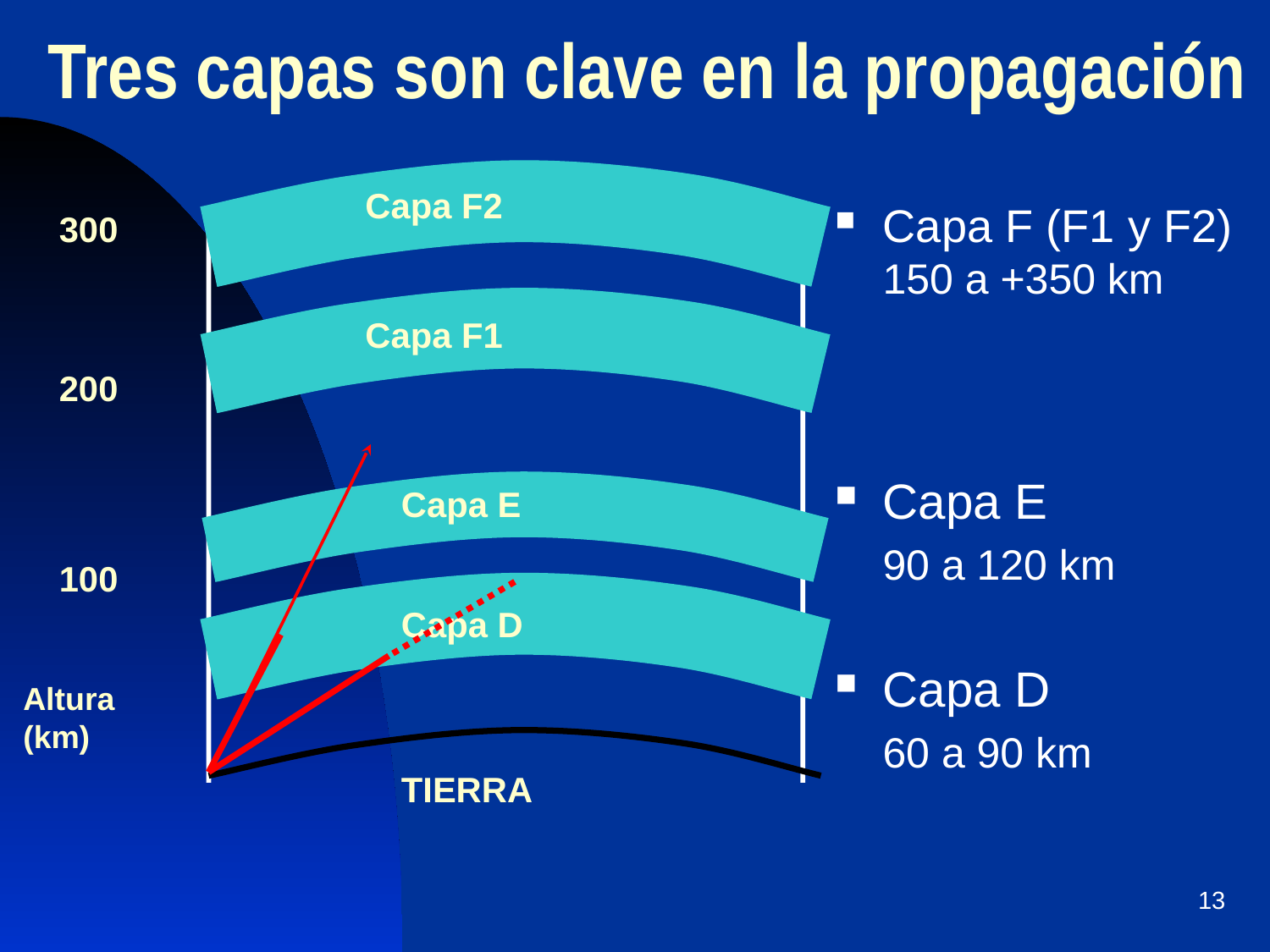

# Tres capas son clave en la propagación

Capa F (F1 y F2) 150 a +350 km

Capa E
    90 a 120 km

Capa D
    60 a 90 km

Capa F2
300

Capa F1

200

Capa E

100

Capa D

Altura
(km)

TIERRA

13